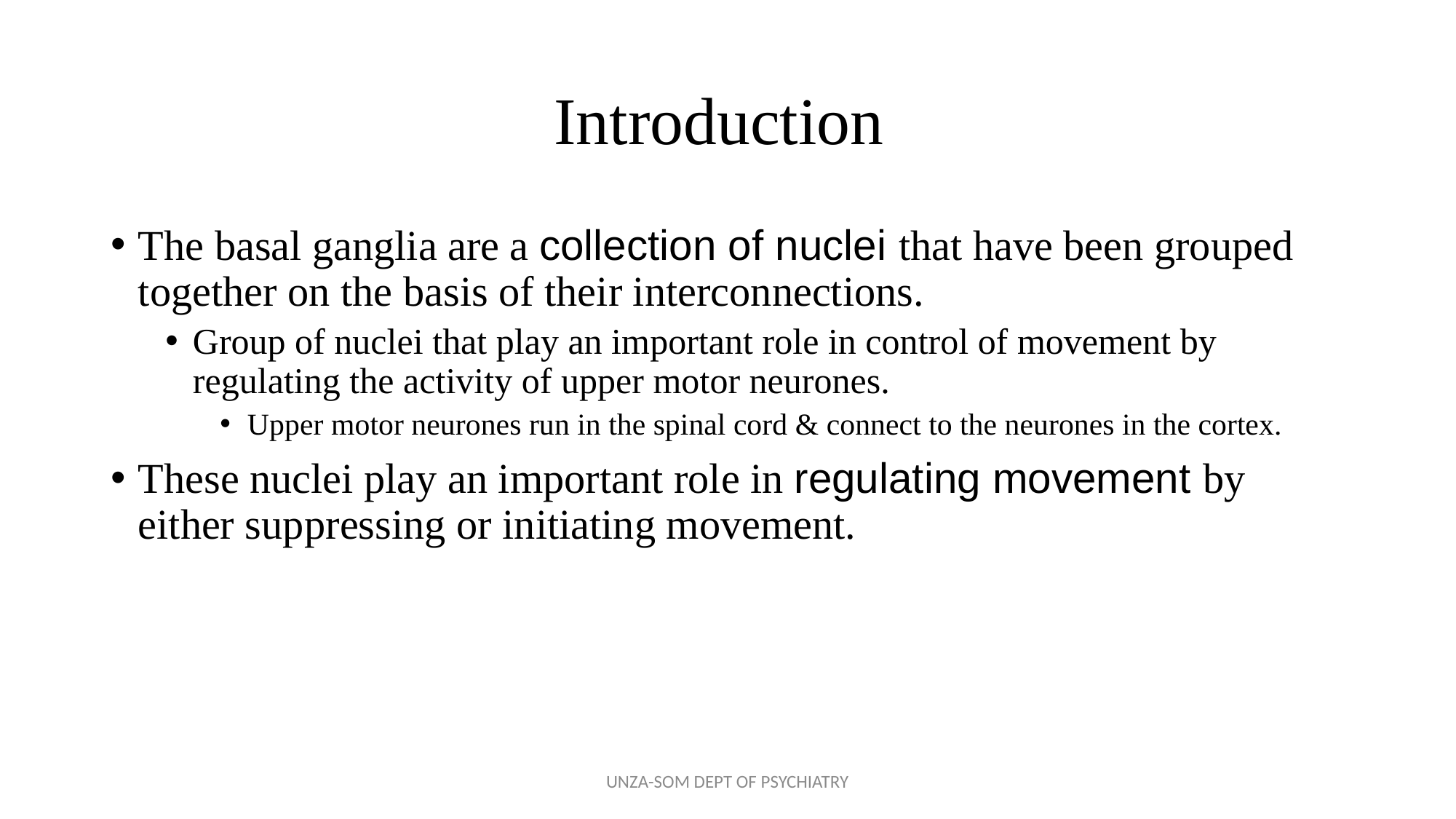

# Introduction
The basal ganglia are a collection of nuclei that have been grouped together on the basis of their interconnections.
Group of nuclei that play an important role in control of movement by regulating the activity of upper motor neurones.
Upper motor neurones run in the spinal cord & connect to the neurones in the cortex.
These nuclei play an important role in regulating movement by either suppressing or initiating movement.

UNZA-SOM DEPT OF PSYCHIATRY